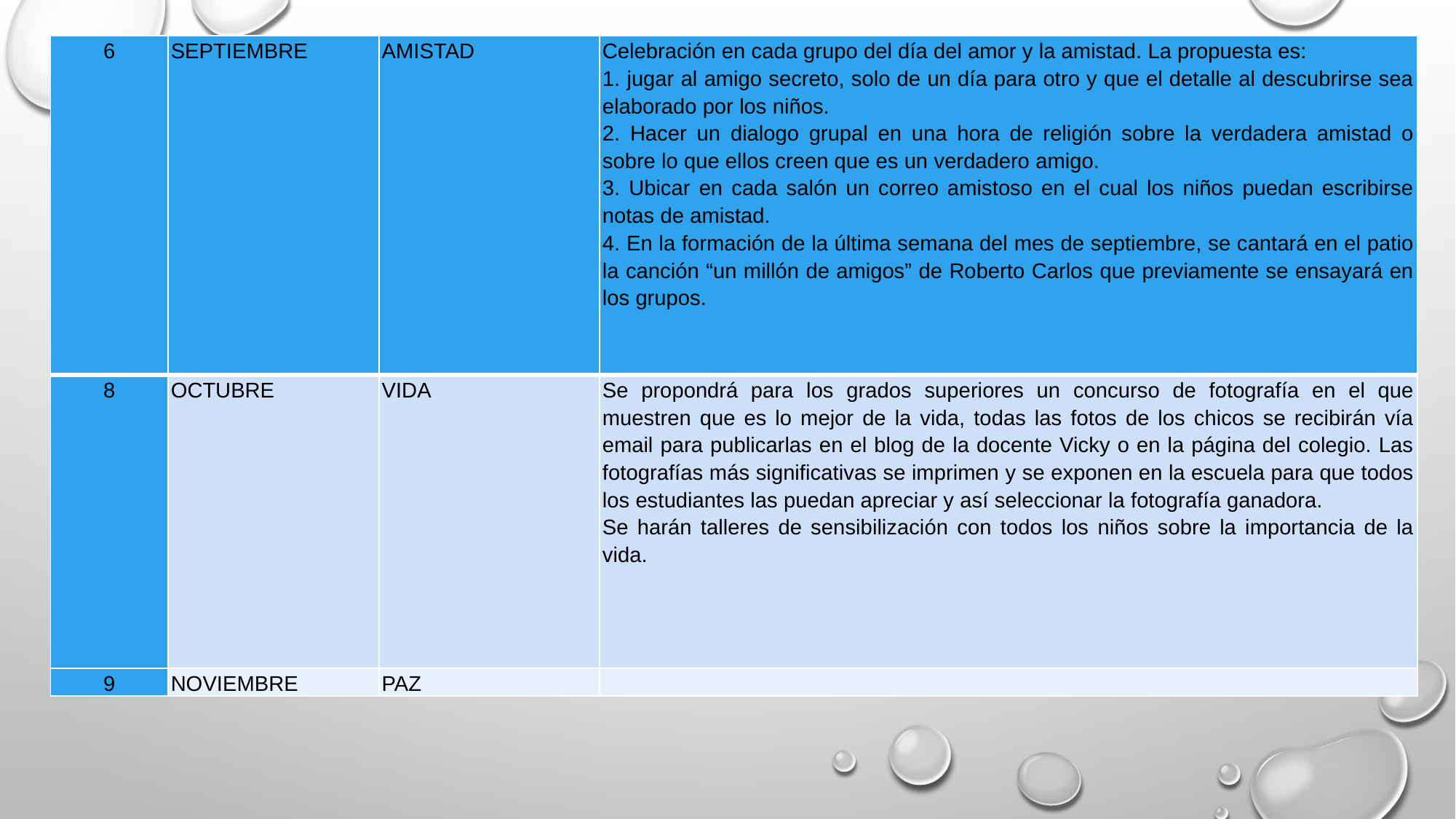

| 6 | SEPTIEMBRE | AMISTAD | Celebración en cada grupo del día del amor y la amistad. La propuesta es: 1. jugar al amigo secreto, solo de un día para otro y que el detalle al descubrirse sea elaborado por los niños. 2. Hacer un dialogo grupal en una hora de religión sobre la verdadera amistad o sobre lo que ellos creen que es un verdadero amigo. 3. Ubicar en cada salón un correo amistoso en el cual los niños puedan escribirse notas de amistad. 4. En la formación de la última semana del mes de septiembre, se cantará en el patio la canción “un millón de amigos” de Roberto Carlos que previamente se ensayará en los grupos. |
| --- | --- | --- | --- |
| 8 | OCTUBRE | VIDA | Se propondrá para los grados superiores un concurso de fotografía en el que muestren que es lo mejor de la vida, todas las fotos de los chicos se recibirán vía email para publicarlas en el blog de la docente Vicky o en la página del colegio. Las fotografías más significativas se imprimen y se exponen en la escuela para que todos los estudiantes las puedan apreciar y así seleccionar la fotografía ganadora. Se harán talleres de sensibilización con todos los niños sobre la importancia de la vida. |
| 9 | NOVIEMBRE | PAZ |  |